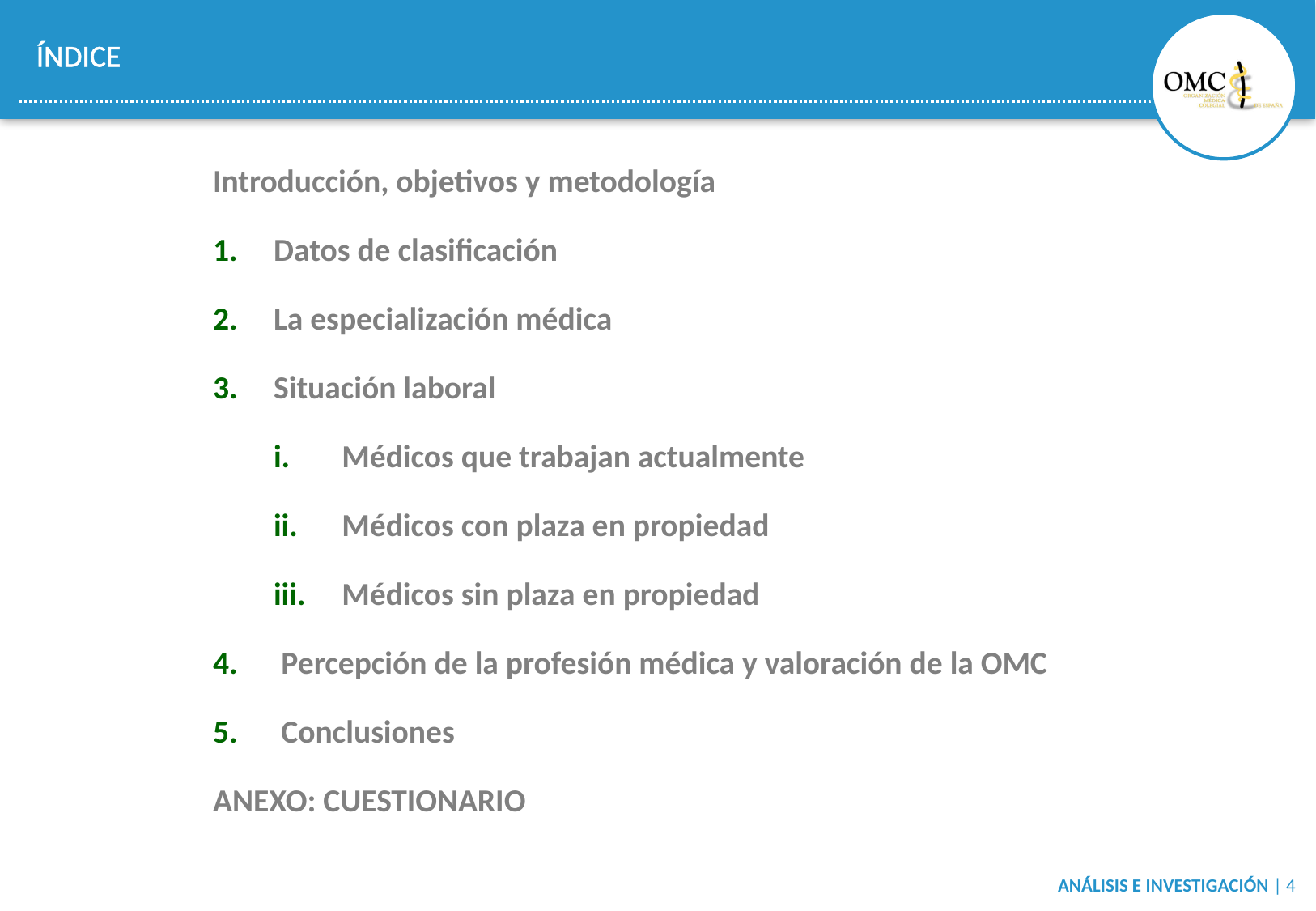

ÍNDICE
Introducción, objetivos y metodología
Datos de clasificación
La especialización médica
Situación laboral
Médicos que trabajan actualmente
Médicos con plaza en propiedad
Médicos sin plaza en propiedad
Percepción de la profesión médica y valoración de la OMC
Conclusiones
ANEXO: CUESTIONARIO